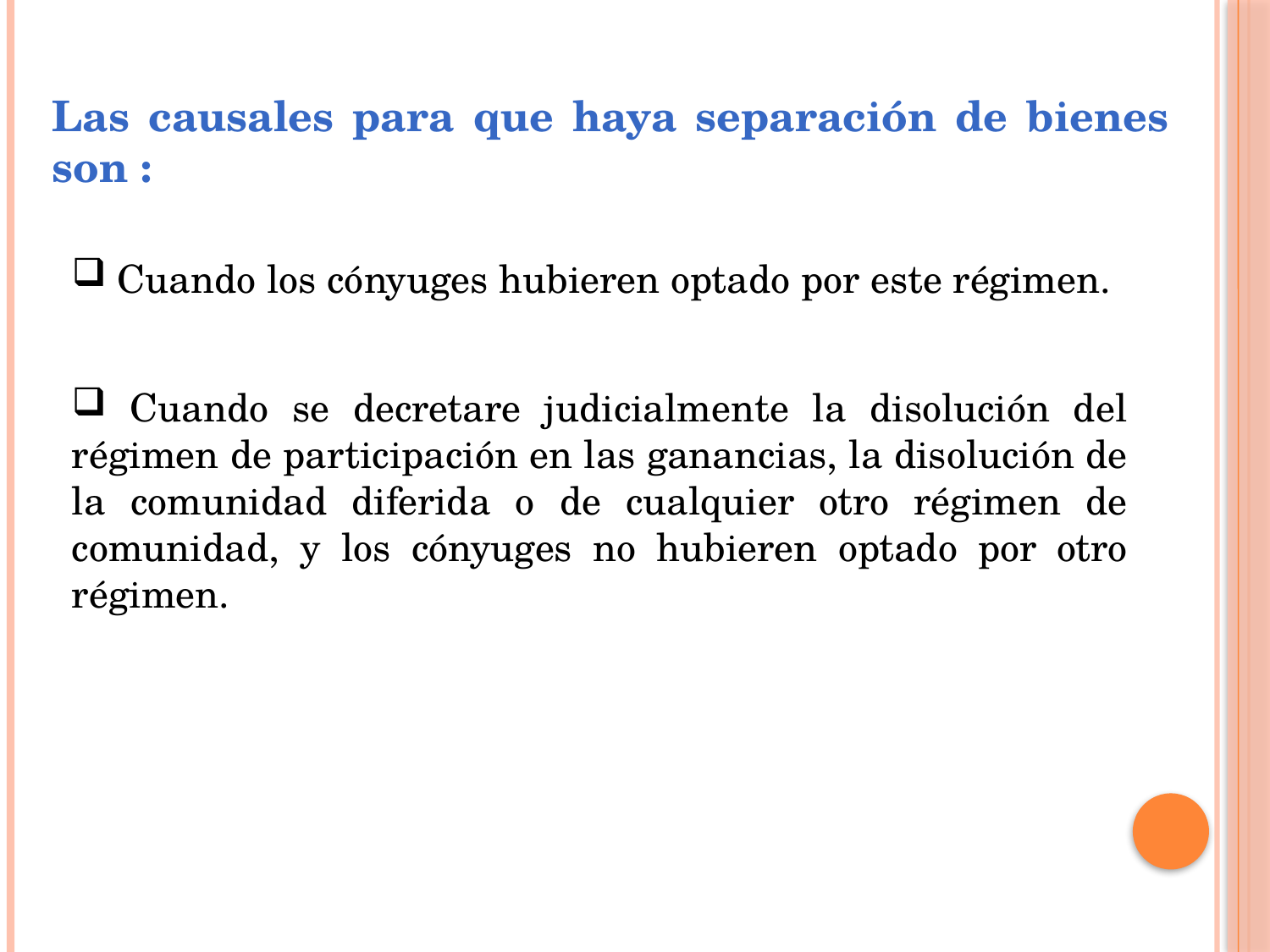

Las causales para que haya separación de bienes  son :

 Cuando los cónyuges hubieren optado por este régimen.

 Cuando se decretare judicialmente la disolución del régimen de participación en las ganancias, la disolución de la comunidad diferida o de cualquier otro régimen de comunidad, y los cónyuges no hubieren optado por otro régimen.